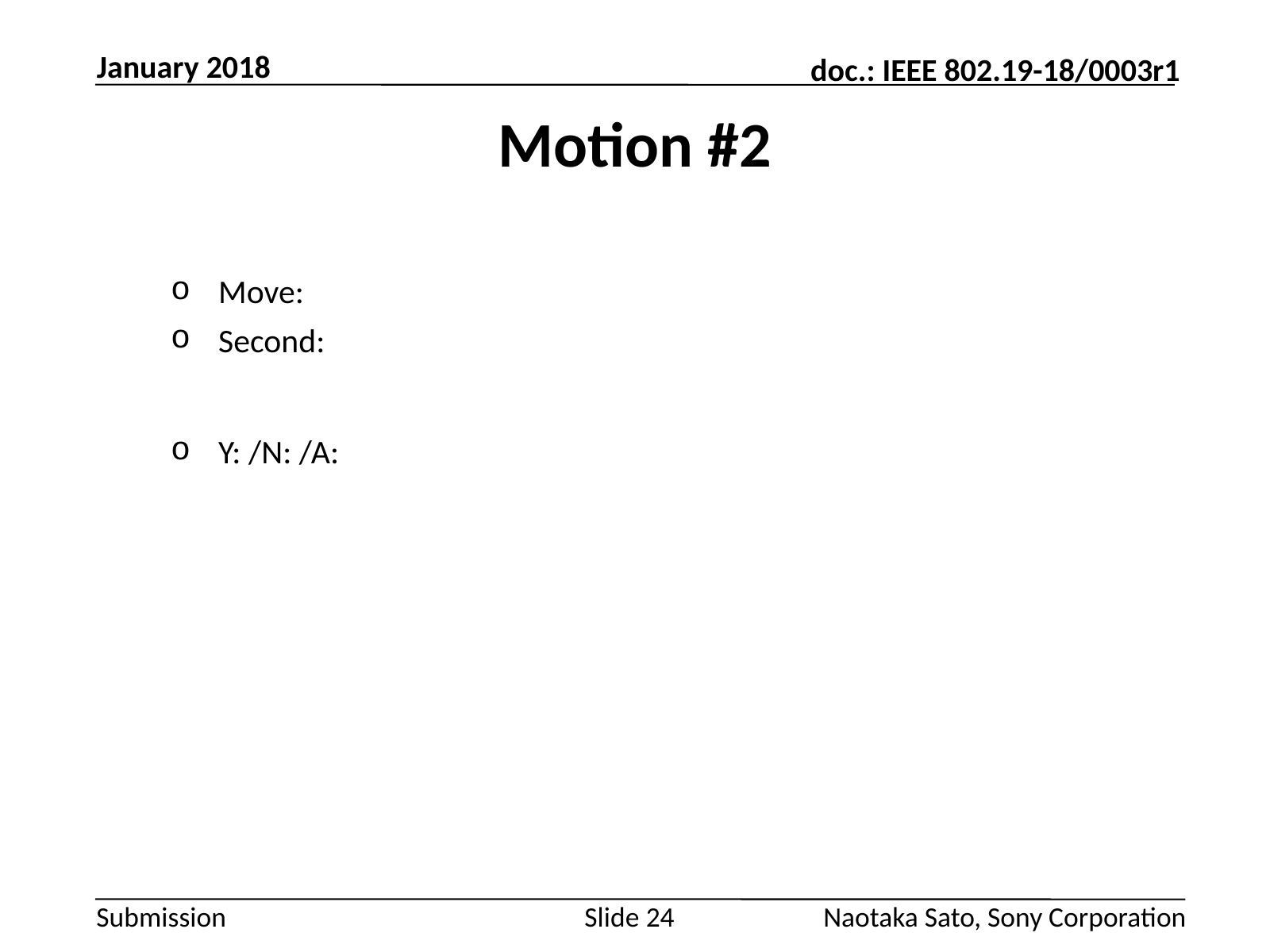

January 2018
# Motion #2

Move:
Second:

Y: /N: /A:
Slide 24
Naotaka Sato, Sony Corporation